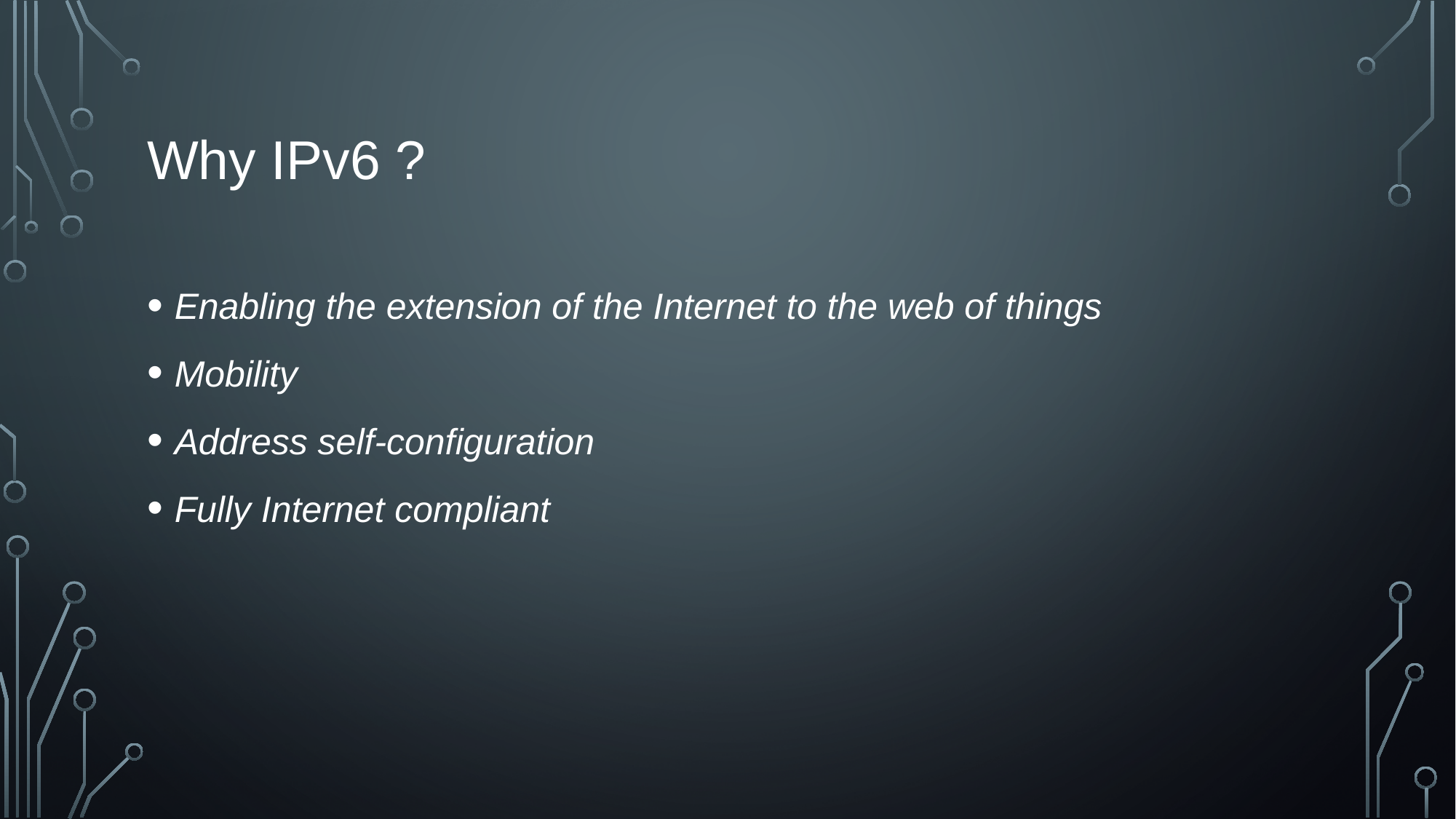

# Why IPv6 ?
Enabling the extension of the Internet to the web of things
Mobility
Address self-configuration
Fully Internet compliant